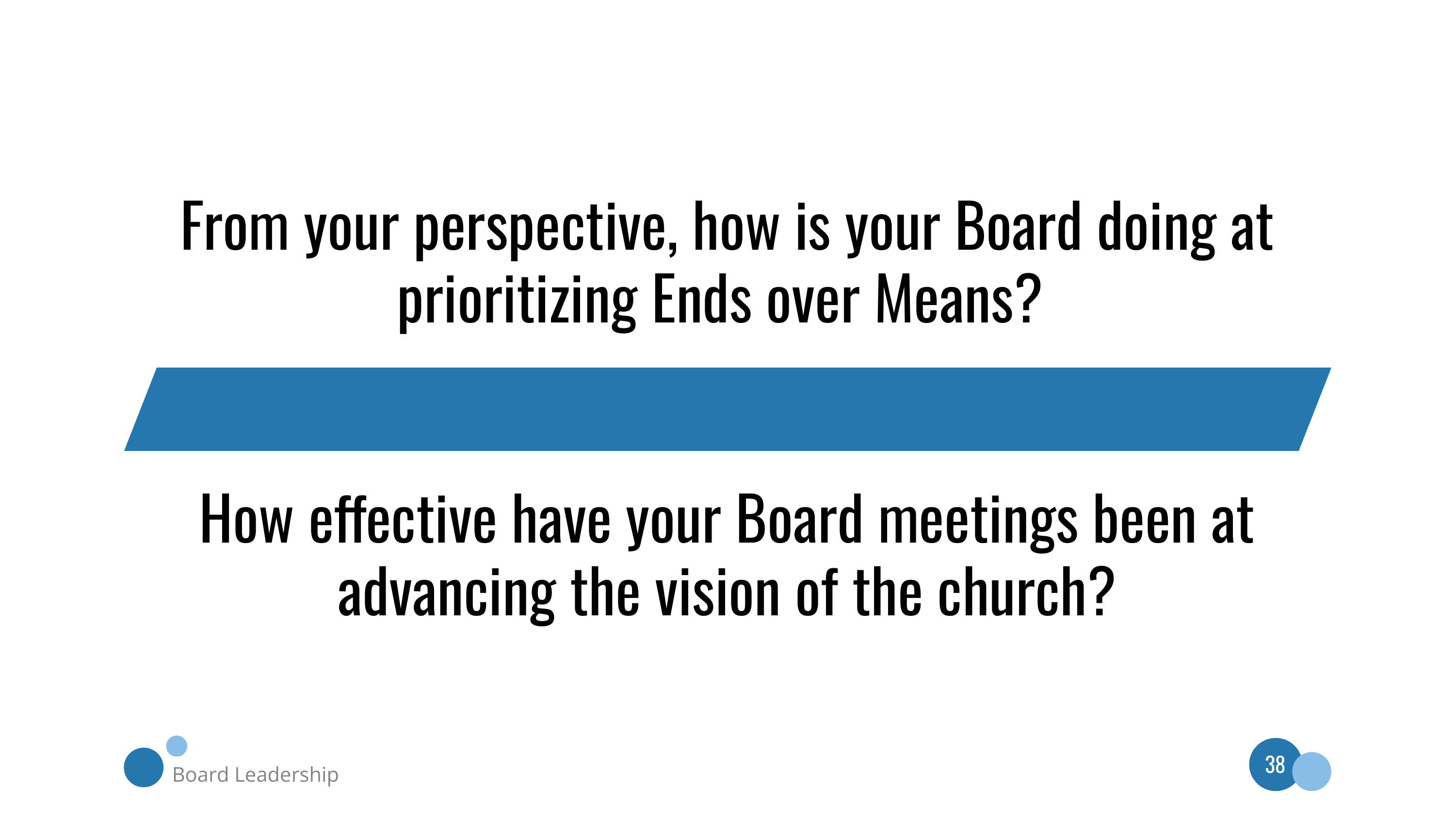

From your perspective, how is your Board doing at prioritizing Ends over Means?

How effective have your Board meetings been at advancing the vision of the church?